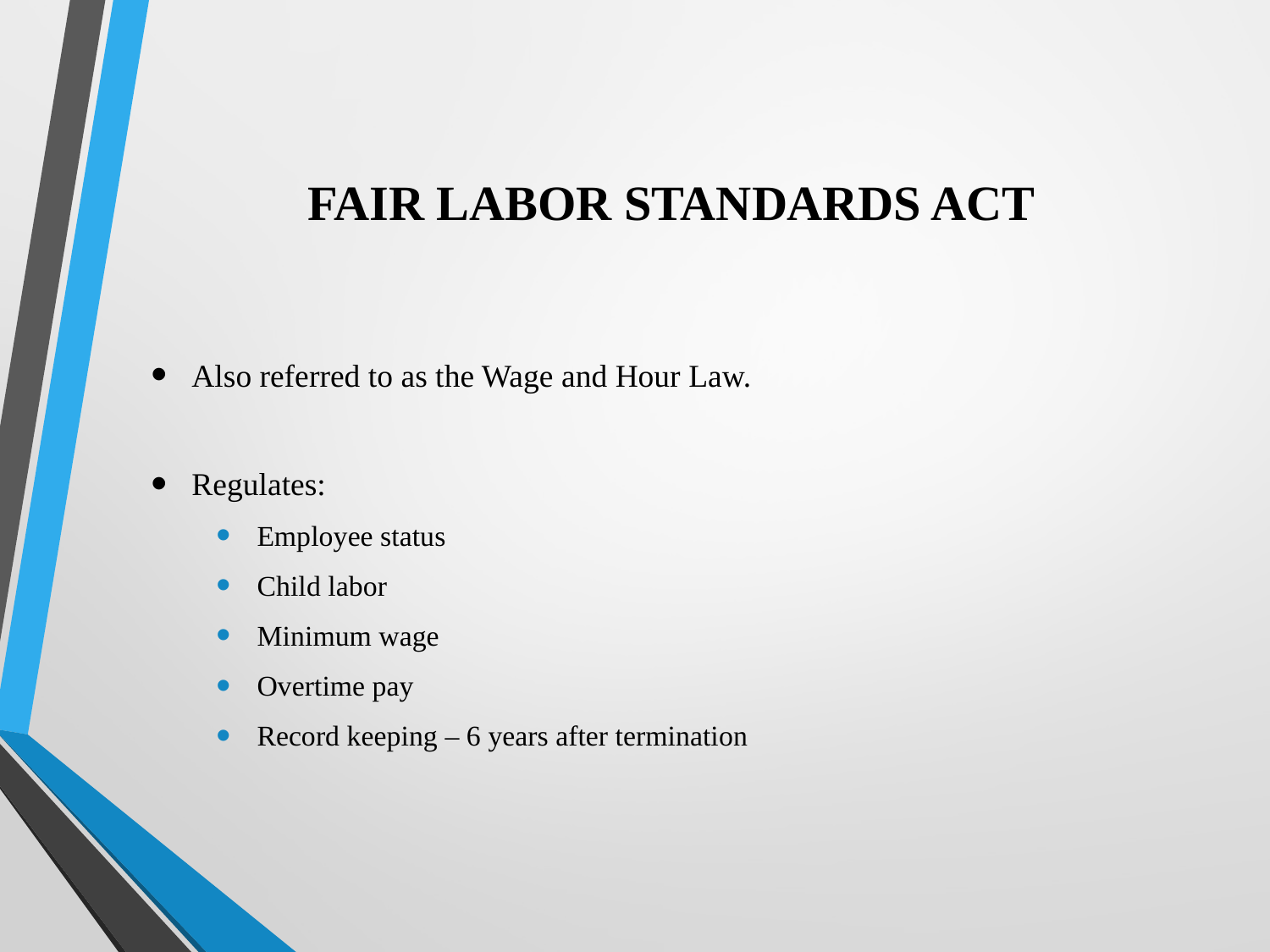

# FAIR LABOR STANDARDS ACT

Also referred to as the Wage and Hour Law.

Regulates:
Employee status
Child labor
Minimum wage
Overtime pay
Record keeping – 6 years after termination